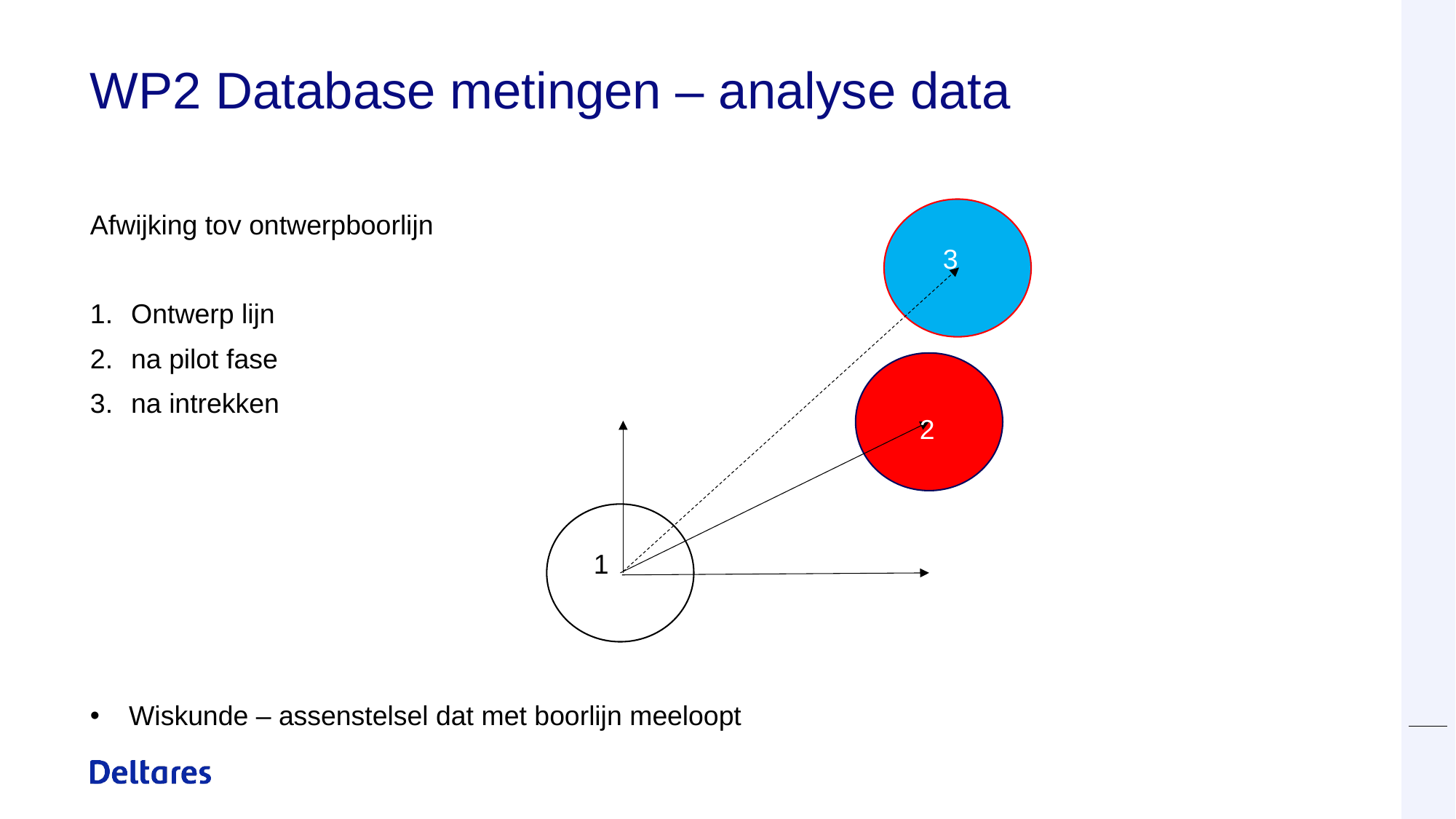

# WP2 Database metingen – analyse data

Afwijking tov ontwerpboorlijn

Ontwerp lijn
na pilot fase
na intrekken

Wiskunde – assenstelsel dat met boorlijn meeloopt
3

2

1